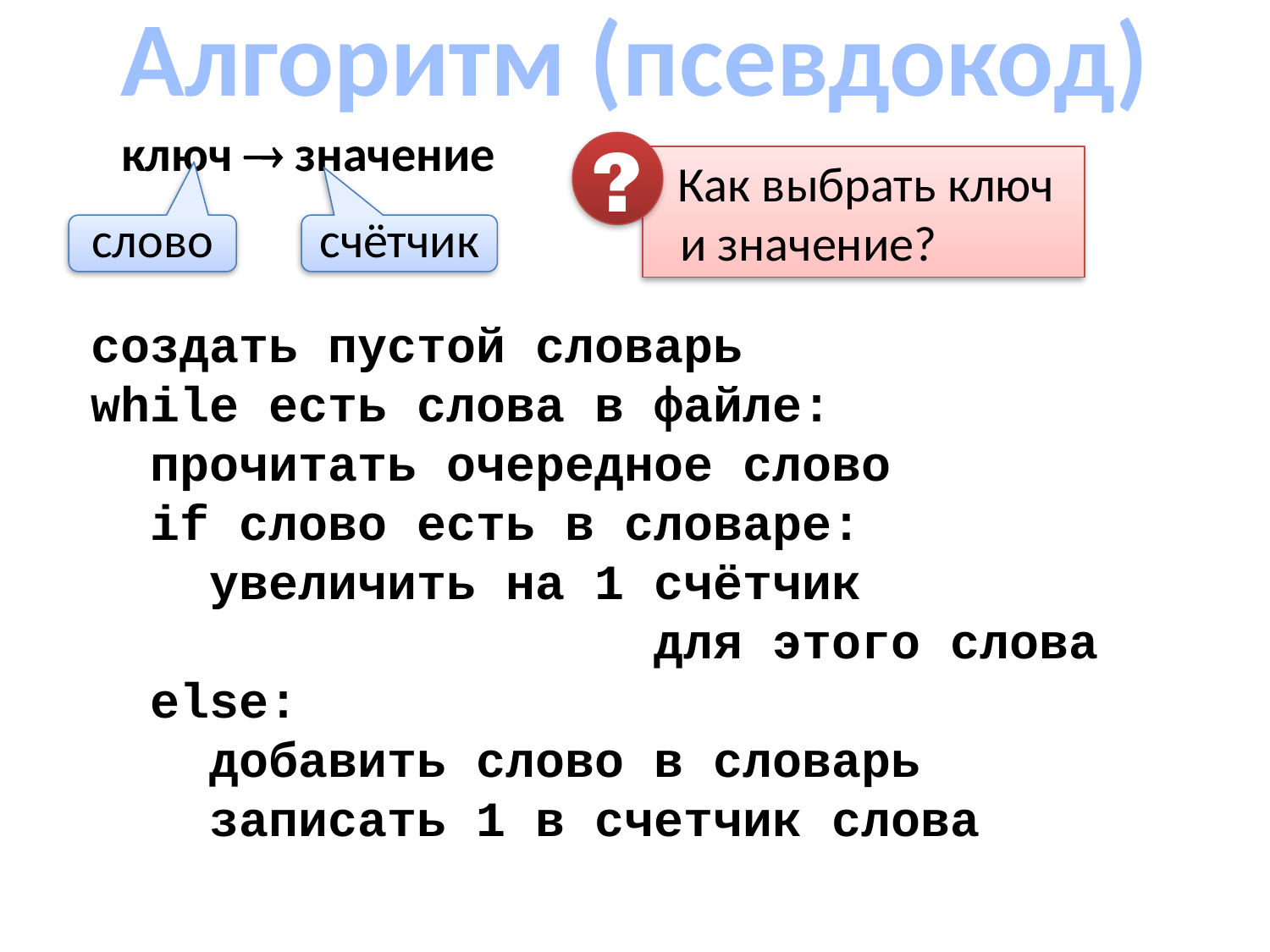

Алгоритм (псевдокод)
ключ → значение
?
  Как выбрать ключ и значение?
слово
счётчик
создать пустой словарь
while есть слова в файле:
  прочитать очередное слово
  if слово есть в словаре:
    увеличить на 1 счётчик
                   для этого слова
  else:
    добавить слово в словарь
    записать 1 в счетчик слова